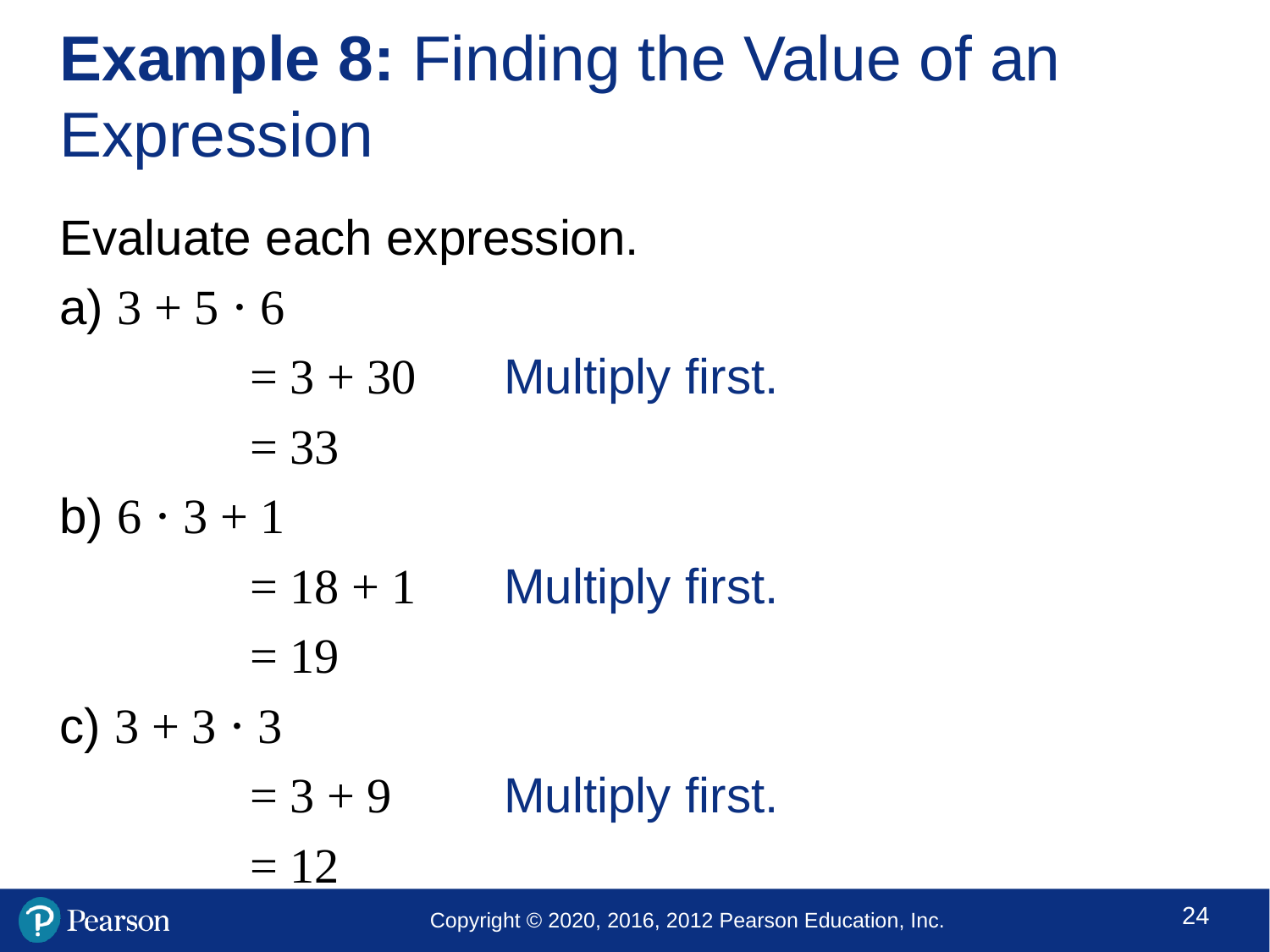

# Example 8: Finding the Value of an Expression
Evaluate each expression.
a) 3 + 5 ⋅ 6
= 3 + 30 	Multiply first.
= 33
b) 6 ⋅ 3 + 1
= 18 + 1 	Multiply first.
= 19
c) 3 + 3 ⋅ 3
= 3 + 9 	Multiply first.
= 12